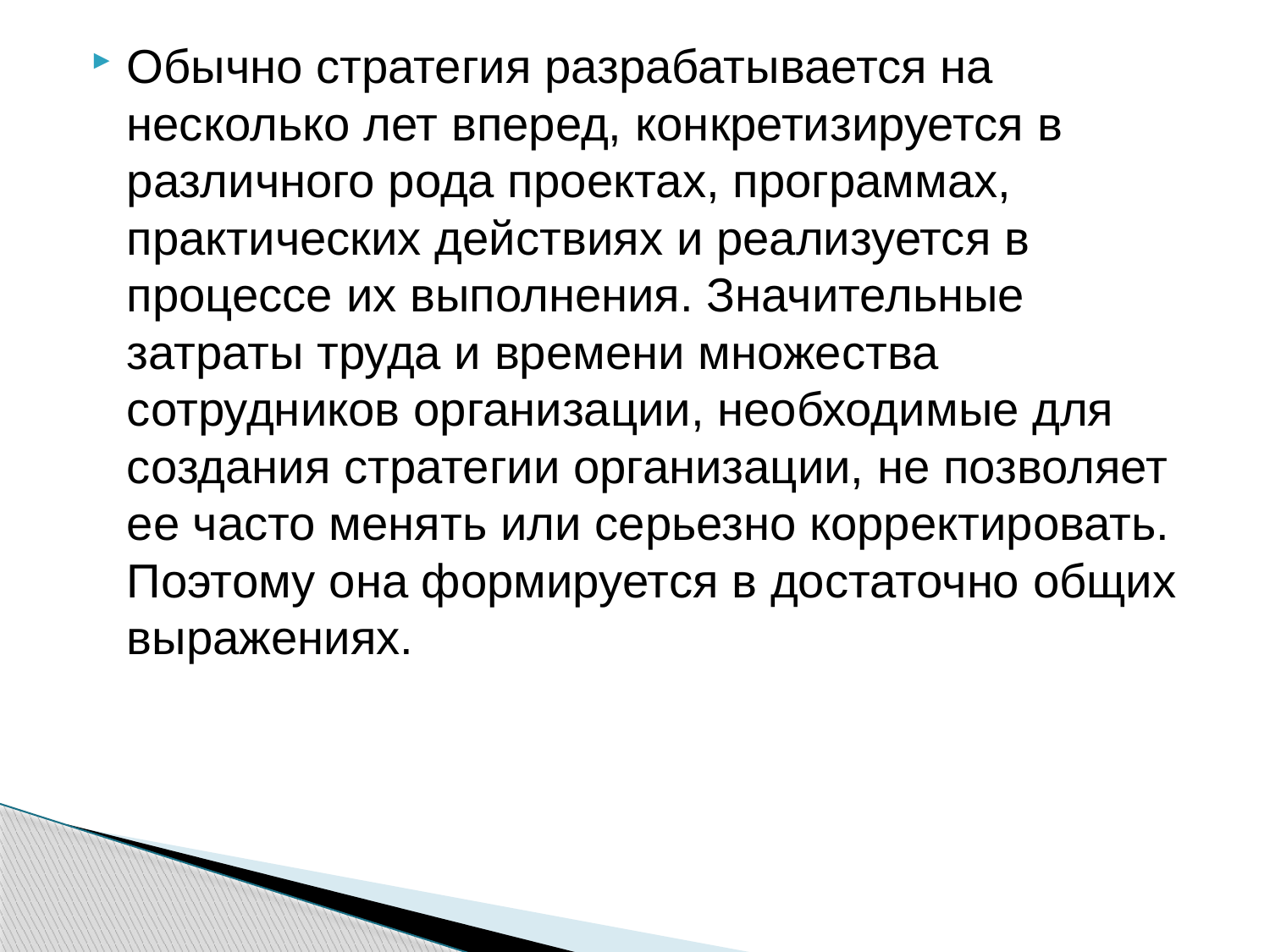

Обычно стратегия разрабатывается на несколько лет вперед, конкретизируется в различного рода проектах, программах, практических действиях и реализуется в процессе их выполнения. Значительные затраты труда и времени множества сотрудников организации, необходимые для создания стратегии организации, не позволяет ее часто менять или серьезно корректировать. Поэтому она формируется в достаточно общих выражениях.